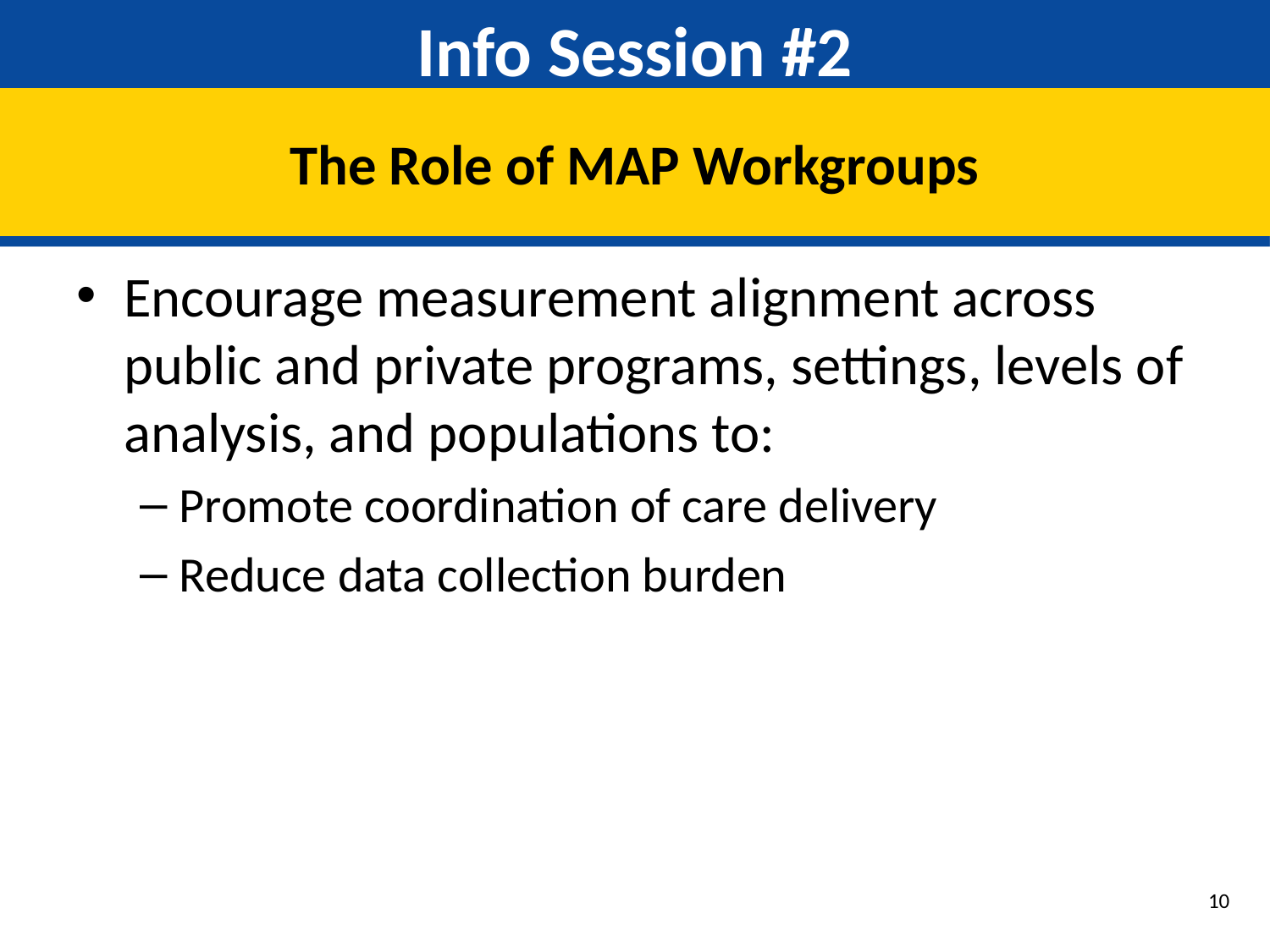

# Info Session #2
The Role of MAP Workgroups

Encourage measurement alignment across public and private programs, settings, levels of analysis, and populations to:
Promote coordination of care delivery
Reduce data collection burden